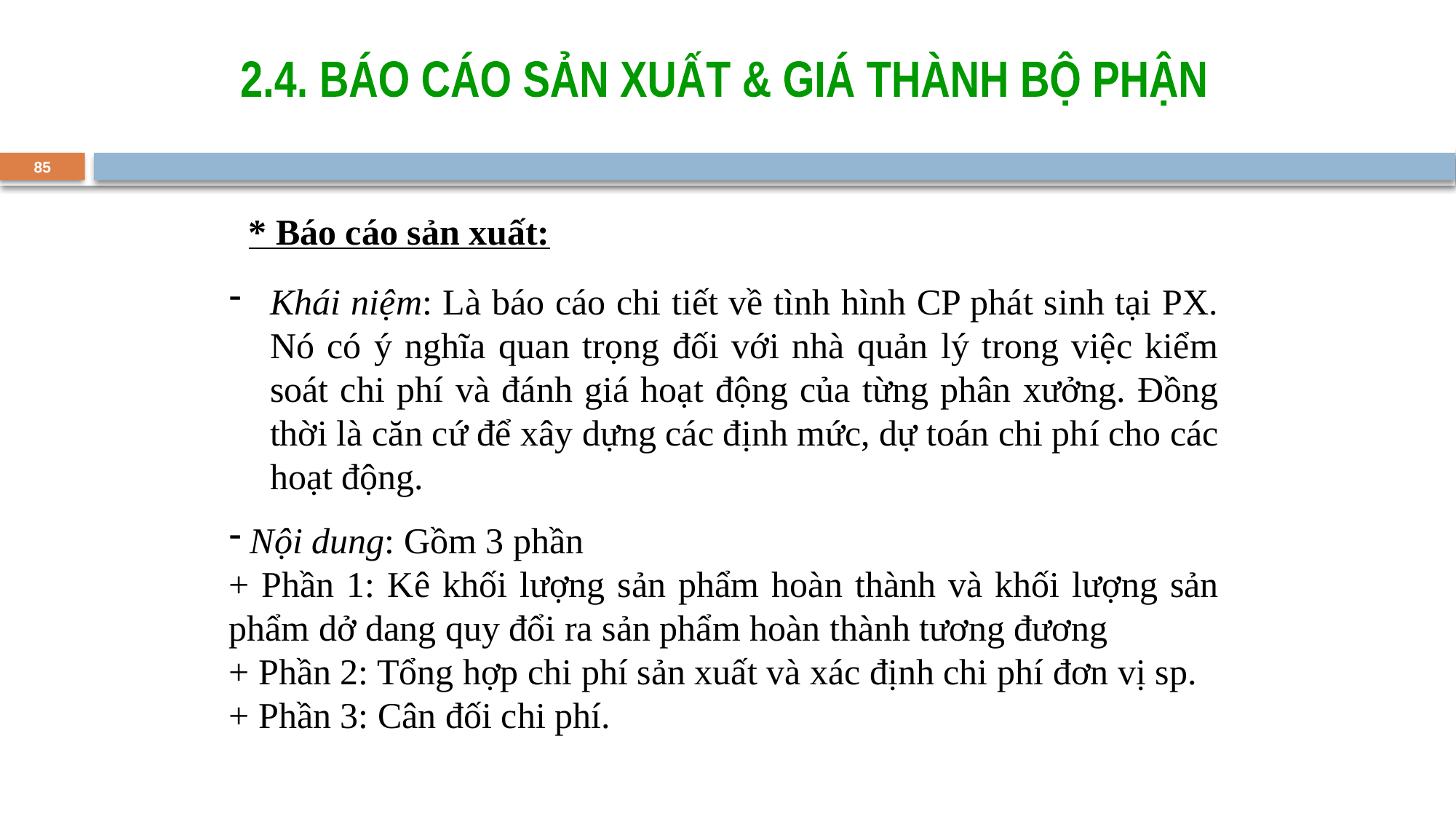

2.4. BÁO CÁO SẢN XUẤT & GIÁ THÀNH BỘ PHẬN
85
* Báo cáo sản xuất:
Khái niệm: Là báo cáo chi tiết về tình hình CP phát sinh tại PX. Nó có ý nghĩa quan trọng đối với nhà quản lý trong việc kiểm soát chi phí và đánh giá hoạt động của từng phân xưởng. Đồng thời là căn cứ để xây dựng các định mức, dự toán chi phí cho các hoạt động.
 Nội dung: Gồm 3 phần
+ Phần 1: Kê khối lượng sản phẩm hoàn thành và khối lượng sản phẩm dở dang quy đổi ra sản phẩm hoàn thành tương đương
+ Phần 2: Tổng hợp chi phí sản xuất và xác định chi phí đơn vị sp.
+ Phần 3: Cân đối chi phí.